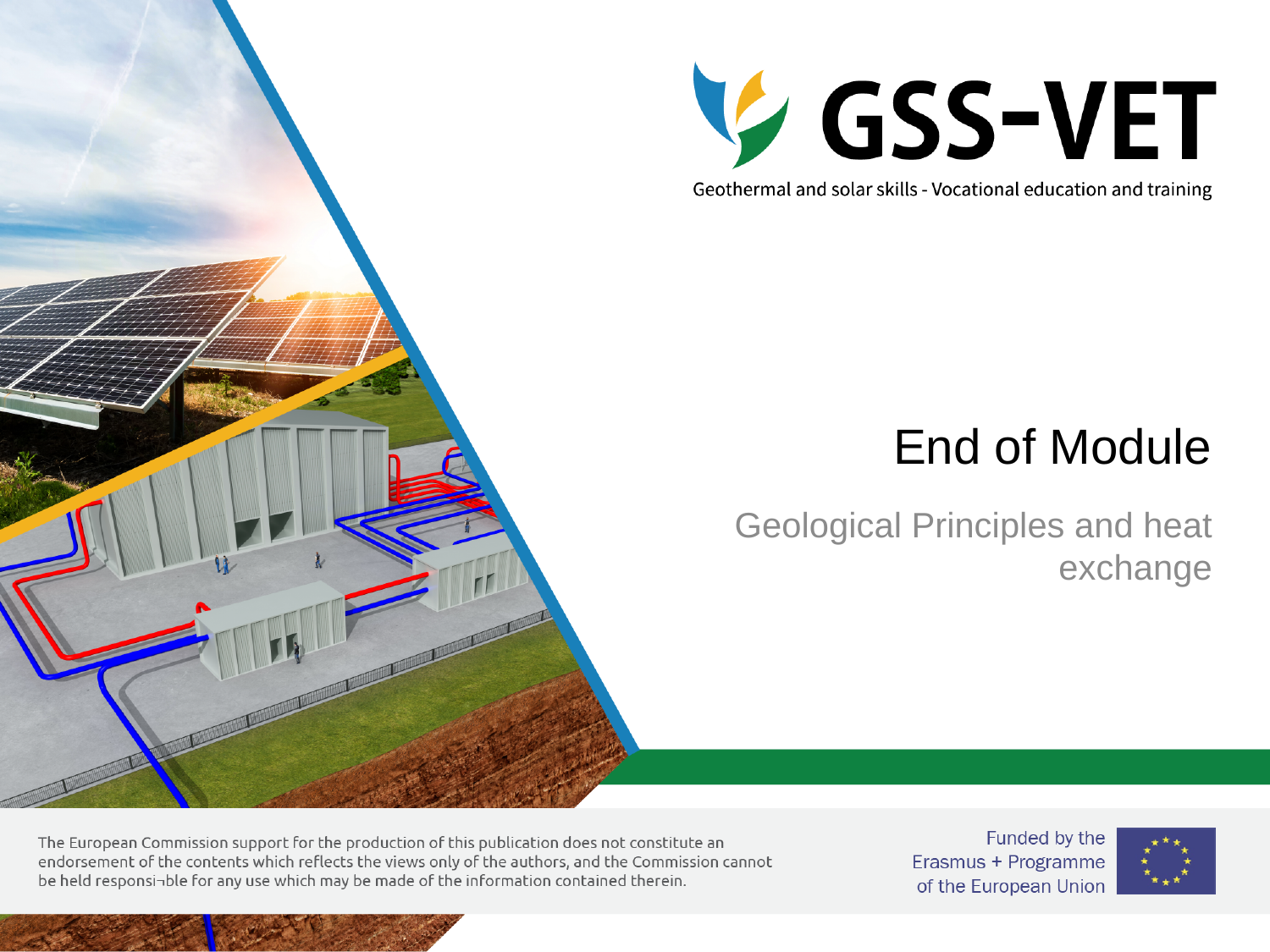

# End of Module
Geological Principles and heat exchange